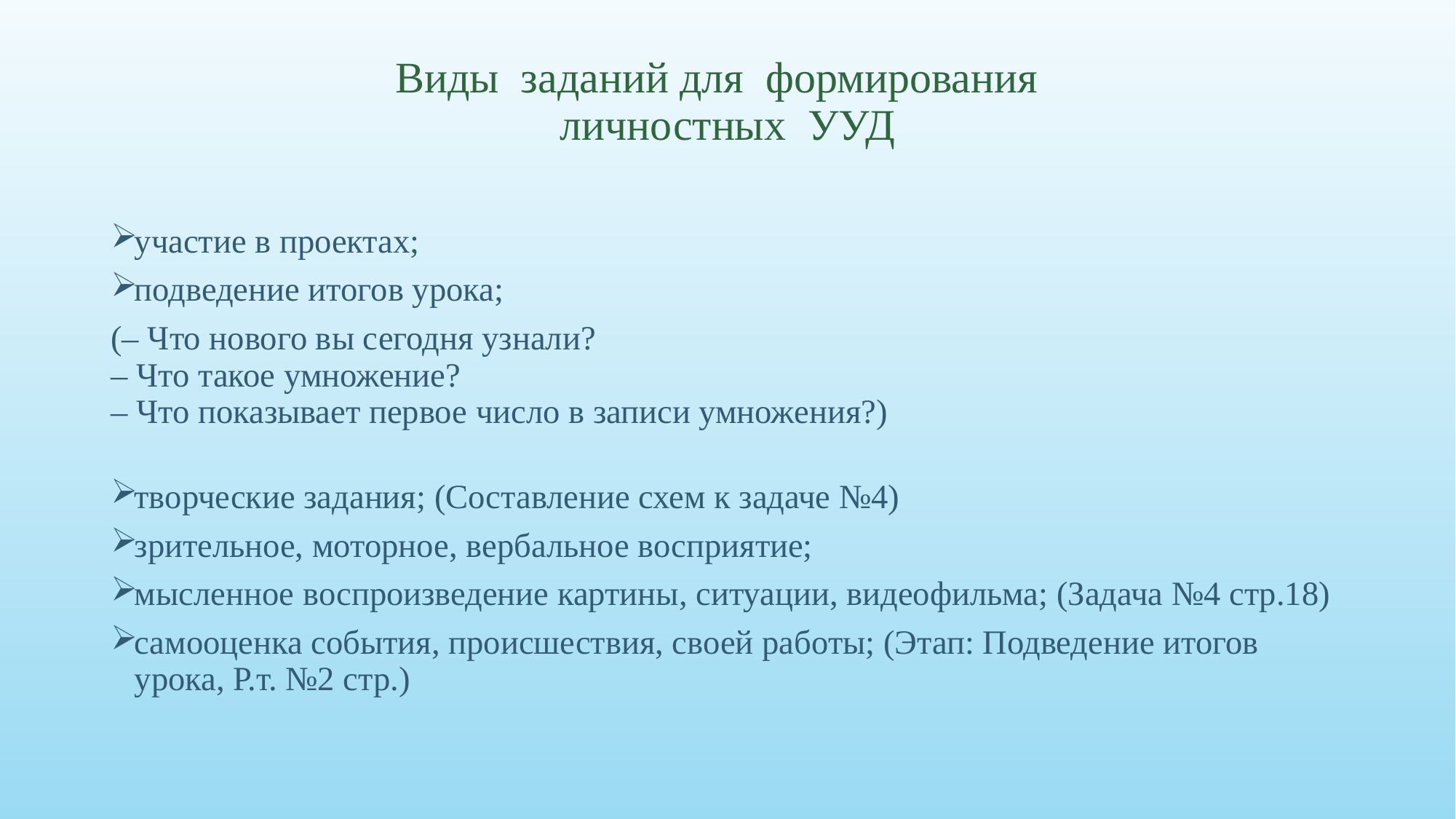

# Виды  заданий для  формирования личностных  УУД
участие в проектах;
подведение итогов урока;
(– Что нового вы сегодня узнали?
– Что такое умножение? 
– Что показывает первое число в записи умножения?)
творческие задания; (Составление схем к задаче №4)
зрительное, моторное, вербальное восприятие;
мысленное воспроизведение картины, ситуации, видеофильма; (Задача №4 стр.18)
самооценка события, происшествия, своей работы; (Этап: Подведение итогов урока, Р.т. №2 стр.)